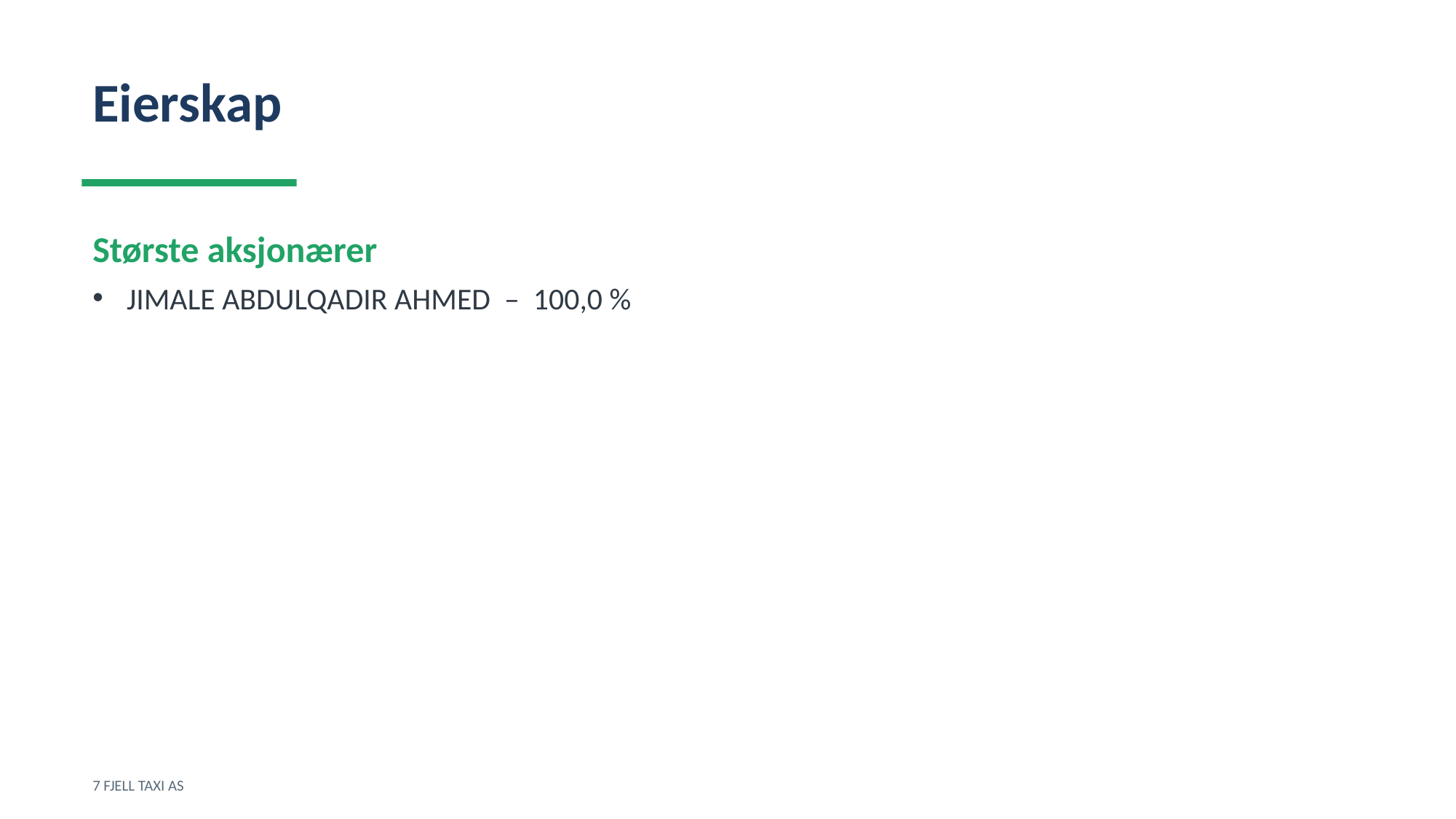

Eierskap

Største aksjonærer
JIMALE ABDULQADIR AHMED  –  100,0 %
7 FJELL TAXI AS